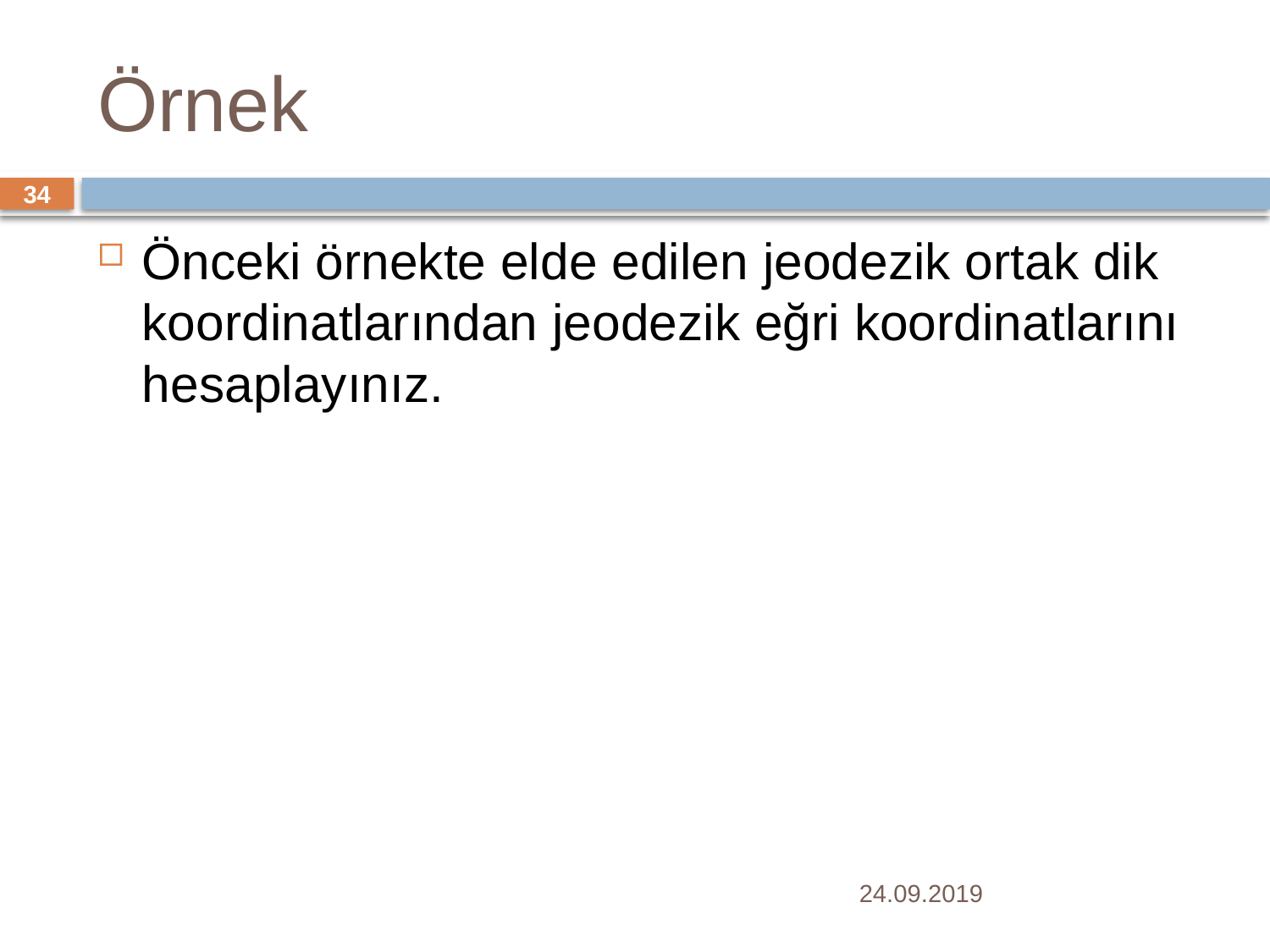

# Örnek
34
Önceki örnekte elde edilen jeodezik ortak dik koordinatlarından jeodezik eğri koordinatlarını hesaplayınız.
24.09.2019